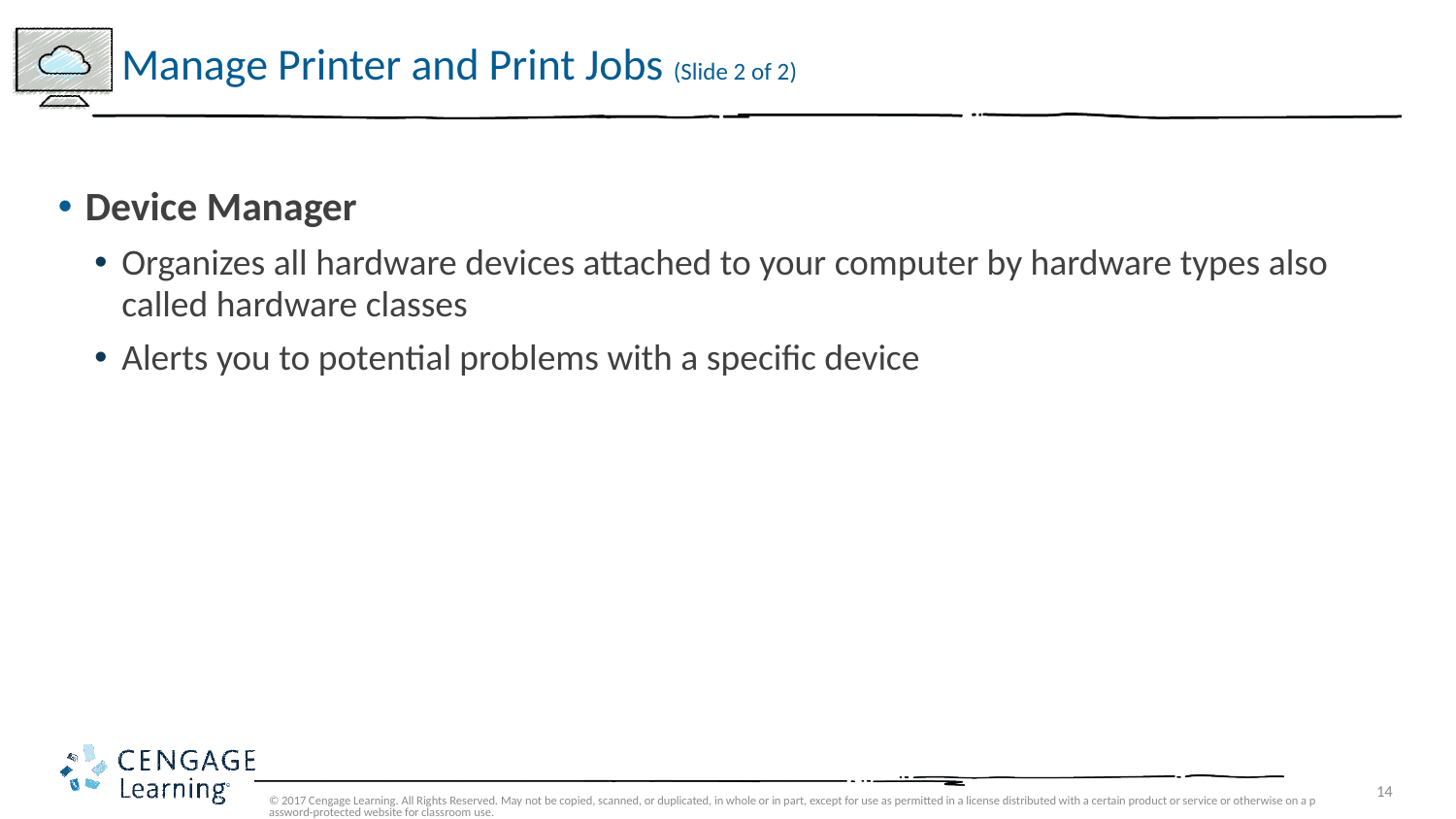

# Manage Printer and Print Jobs (Slide 2 of 2)
Device Manager
Organizes all hardware devices attached to your computer by hardware types also called hardware classes
Alerts you to potential problems with a specific device
© 2017 Cengage Learning. All Rights Reserved. May not be copied, scanned, or duplicated, in whole or in part, except for use as permitted in a license distributed with a certain product or service or otherwise on a password-protected website for classroom use.